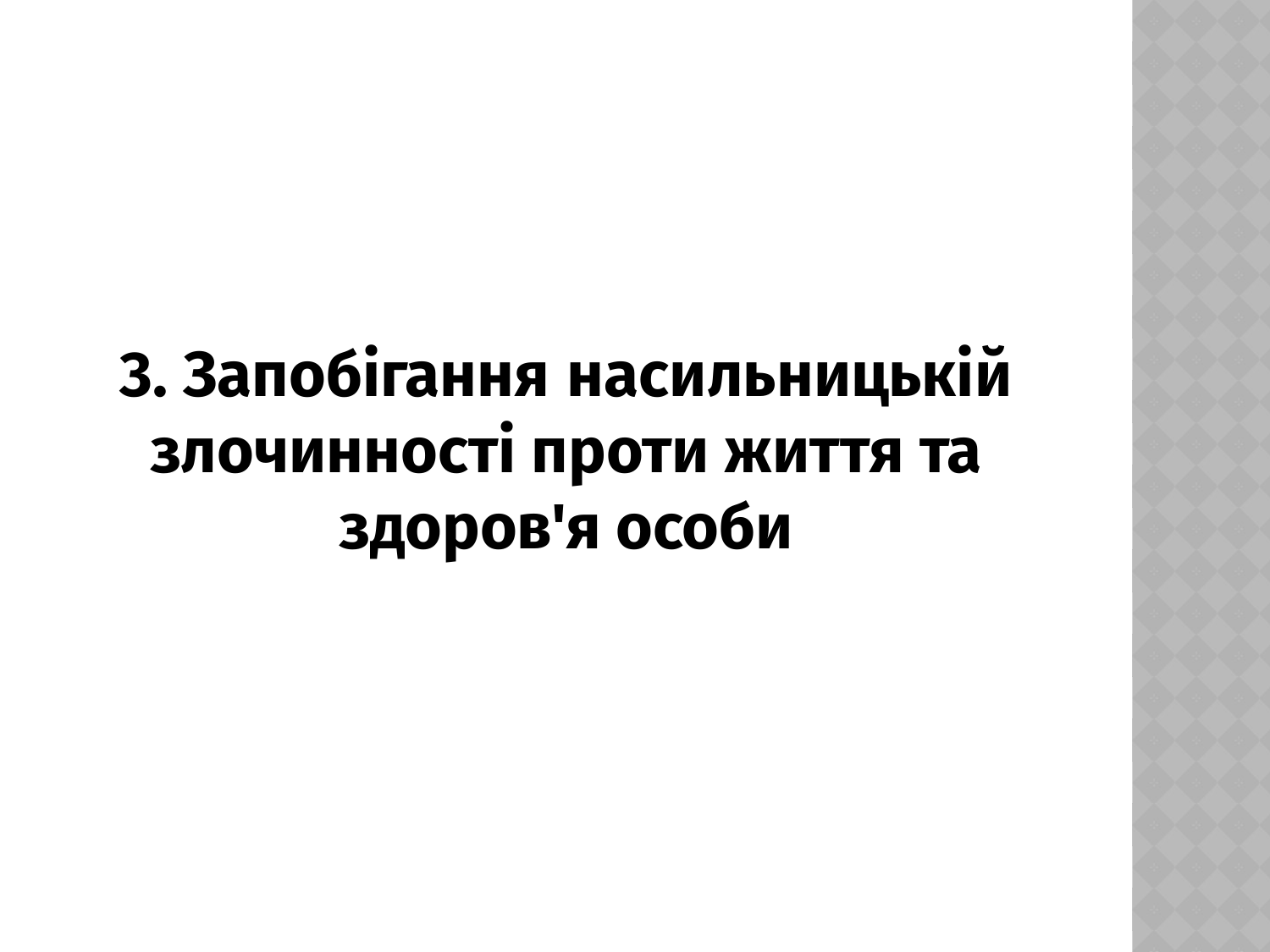

3. Запобігання насильницькій злочинності проти життя та здоров'я особи